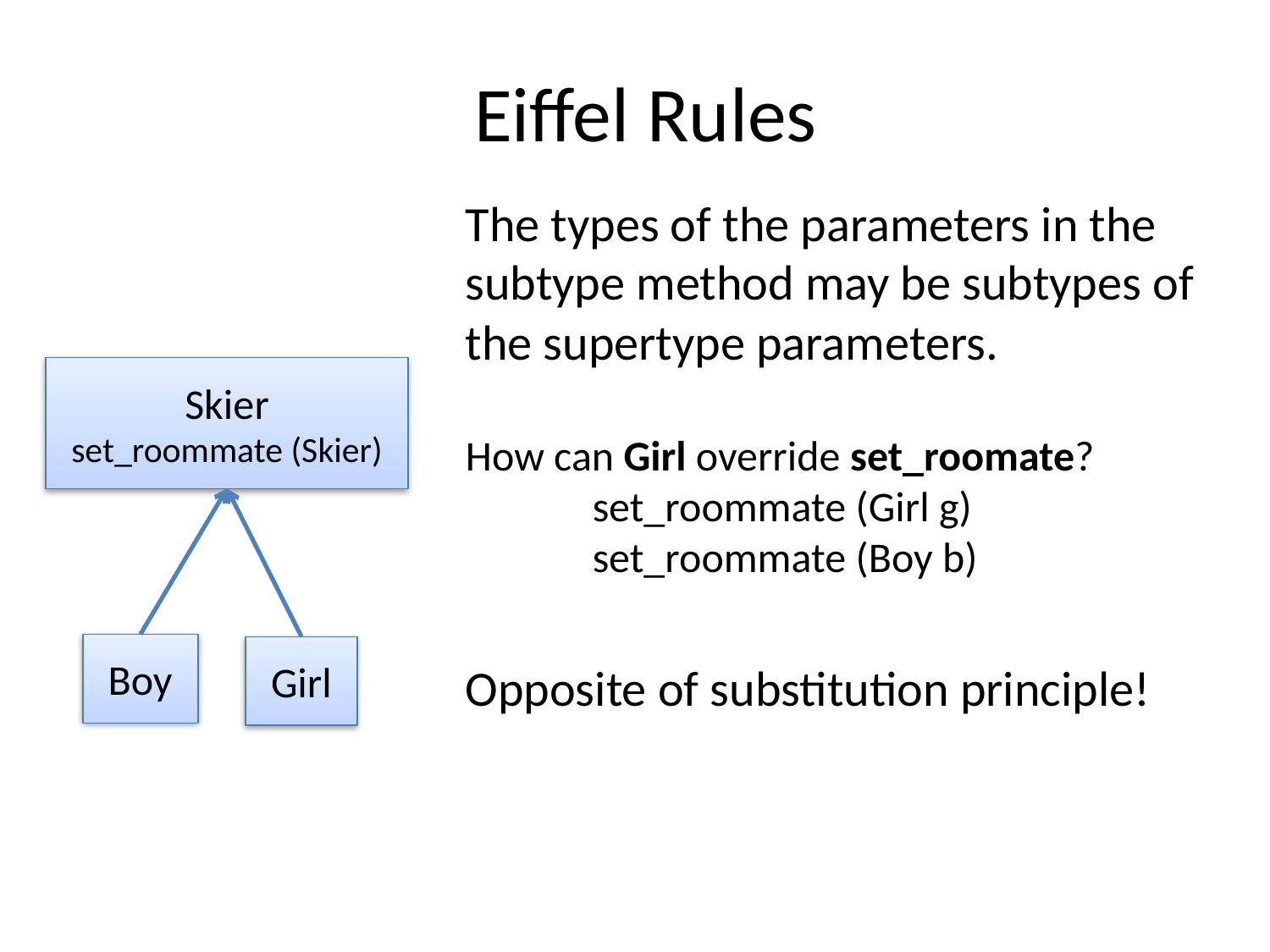

# Eiffel Rules
The types of the parameters in the subtype method may be subtypes of the supertype parameters.

How can Girl override set_roomate?
	set_roommate (Girl g)
	set_roommate (Boy b)

Opposite of substitution principle!
Skier
set_roommate (Skier)
Boy
Girl